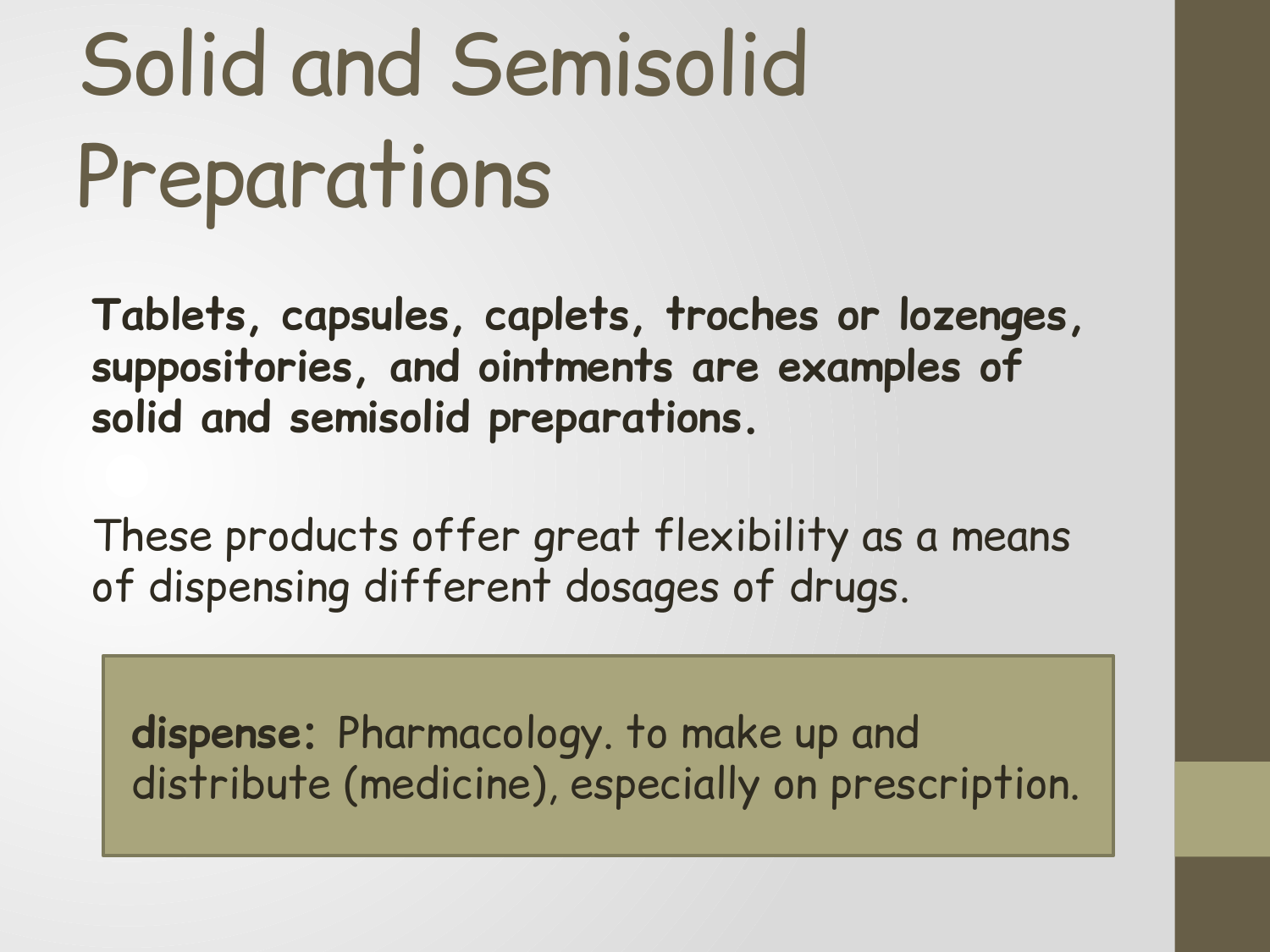

# Solid and Semisolid Preparations

Tablets, capsules, caplets, troches or lozenges, suppositories, and ointments are examples of solid and semisolid preparations.

These products offer great flexibility as a means of dispensing different dosages of drugs.

dispense: Pharmacology. to make up and distribute (medicine), especially on prescription.